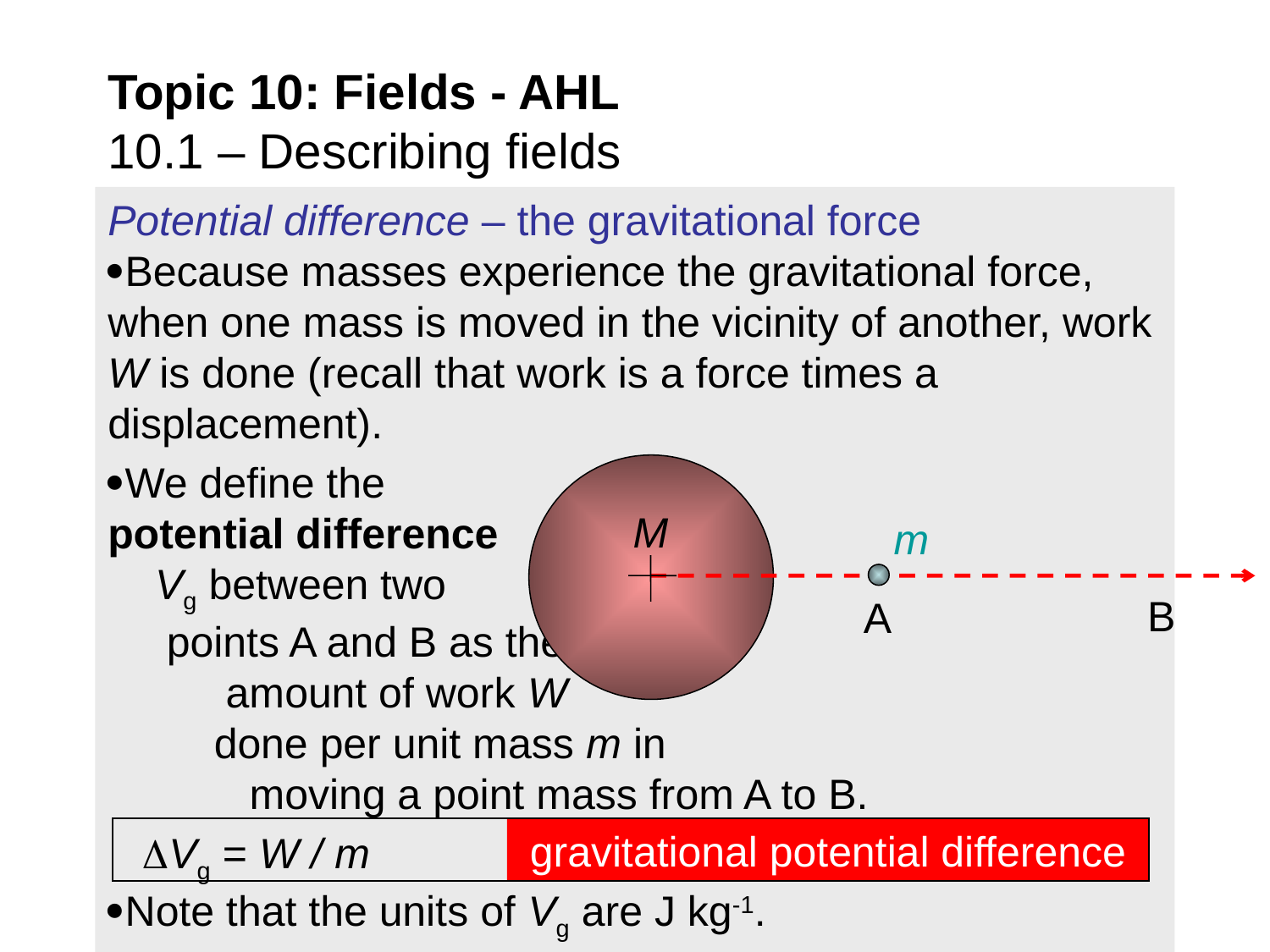

Topic 10: Fields - AHL
10.1 – Describing fields
Potential difference – the gravitational force
•Because masses experience the gravitational force, when one mass is moved in the vicinity of another, work W is done (recall that work is a force times a displacement).
•We define the                                                         potential difference                                                            Vg between two                                                                  points A and B as the                                                             amount of work W                                                            done per unit mass m in                                                      moving a point mass from A to B.

•Note that the units of Vg are J kg-1.

M
m

B
A
gravitational potential difference

ΔVg = W / m